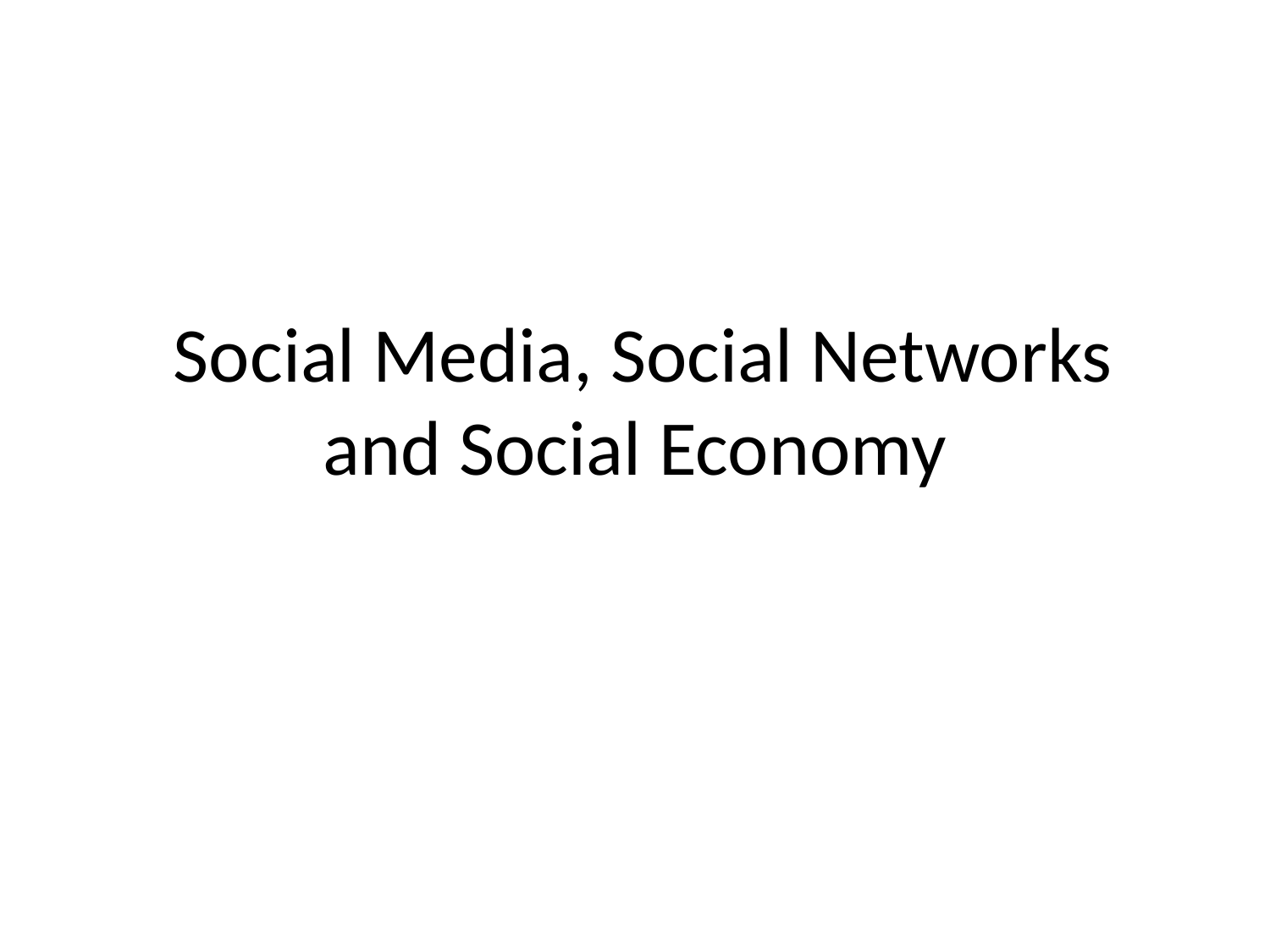

# Social Media, Social Networks and Social Economy